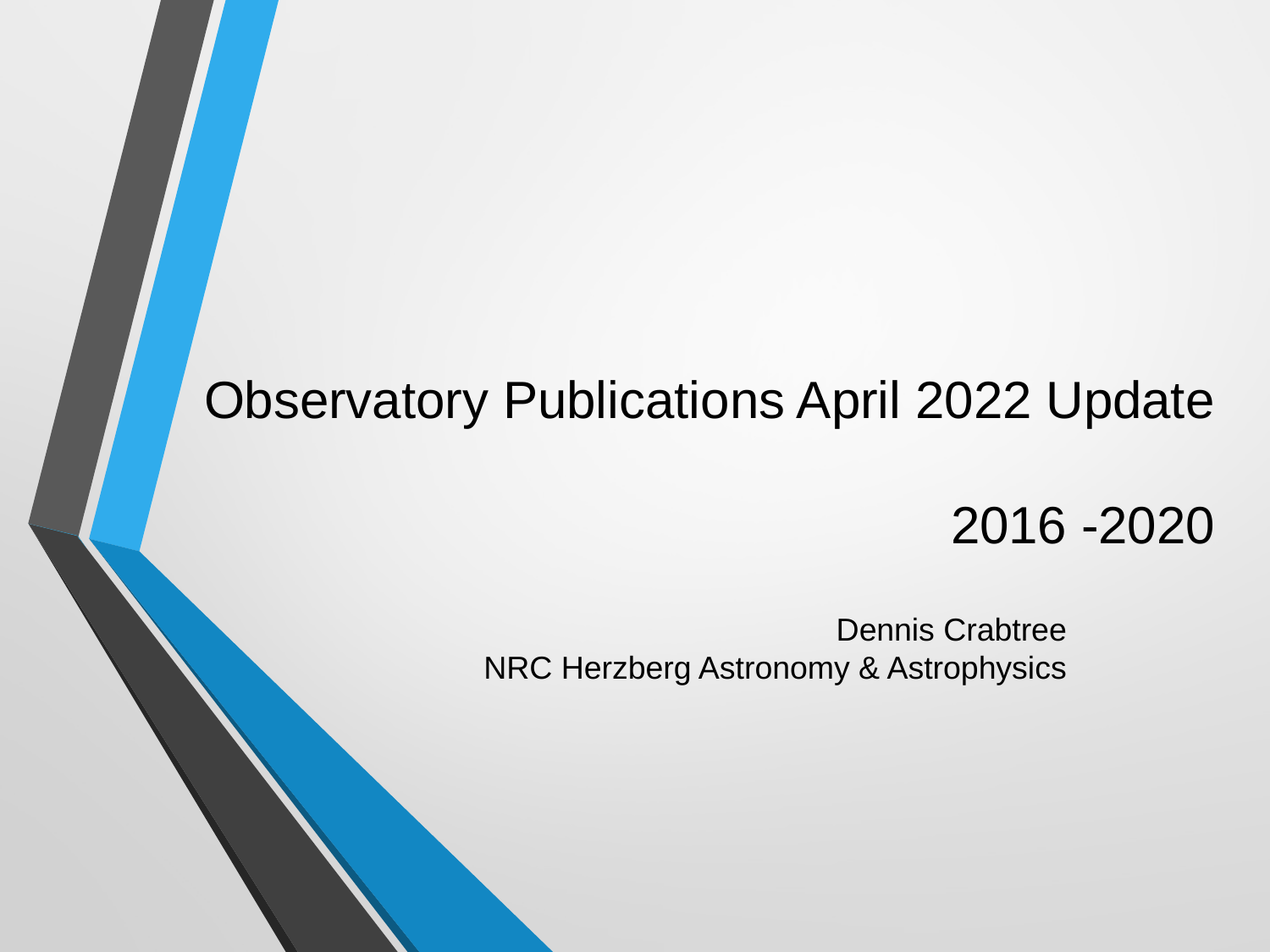

# Observatory Publications April 2022 Update 2016 -2020
Dennis Crabtree
NRC Herzberg Astronomy & Astrophysics